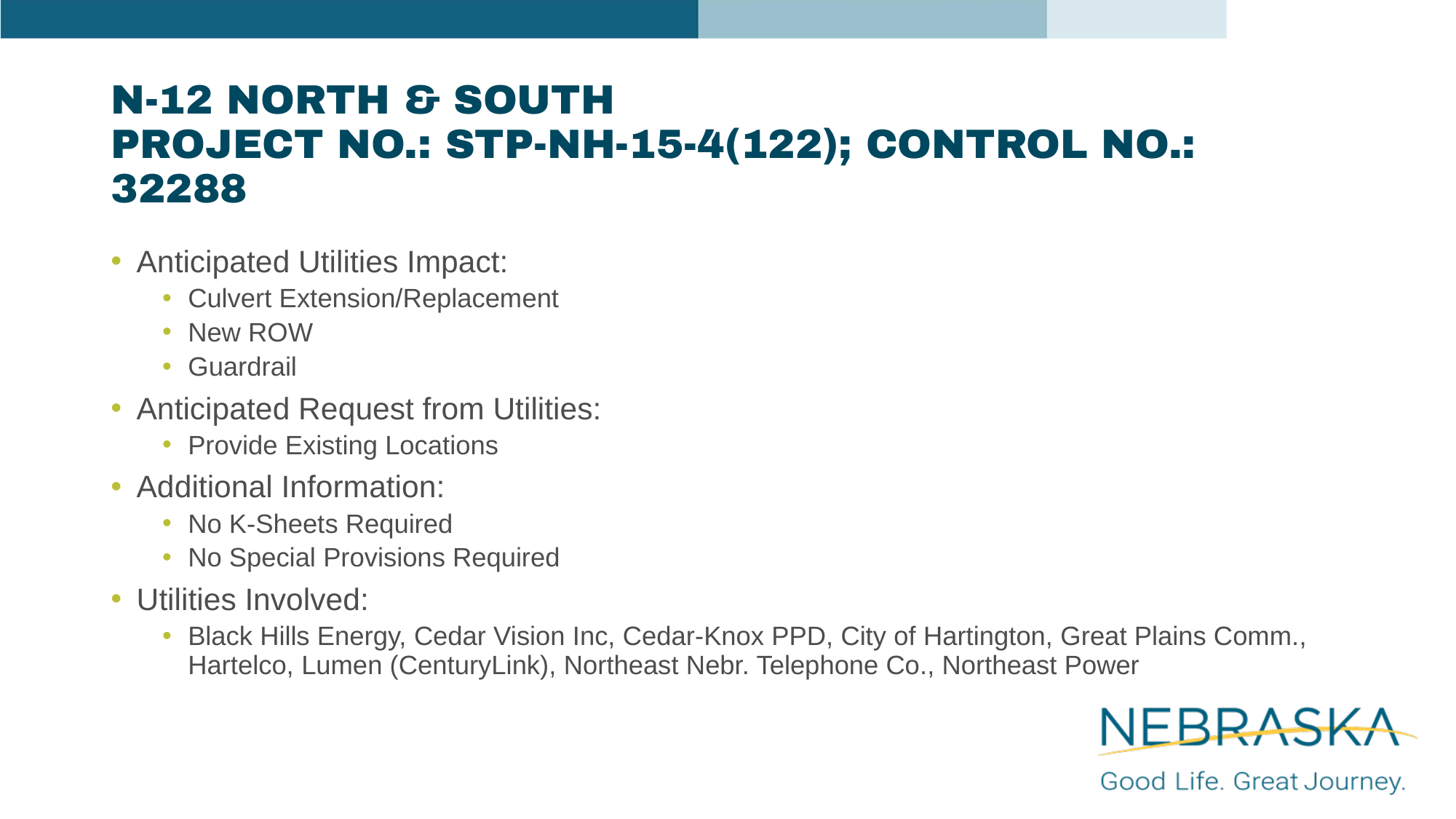

# N-12 North & South Project NO.: STP-NH-15-4(122); Control NO.: 32288
Anticipated Utilities Impact:
Culvert Extension/Replacement
New ROW
Guardrail
Anticipated Request from Utilities:
Provide Existing Locations
Additional Information:
No K-Sheets Required
No Special Provisions Required
Utilities Involved:
Black Hills Energy, Cedar Vision Inc, Cedar-Knox PPD, City of Hartington, Great Plains Comm., Hartelco, Lumen (CenturyLink), Northeast Nebr. Telephone Co., Northeast Power